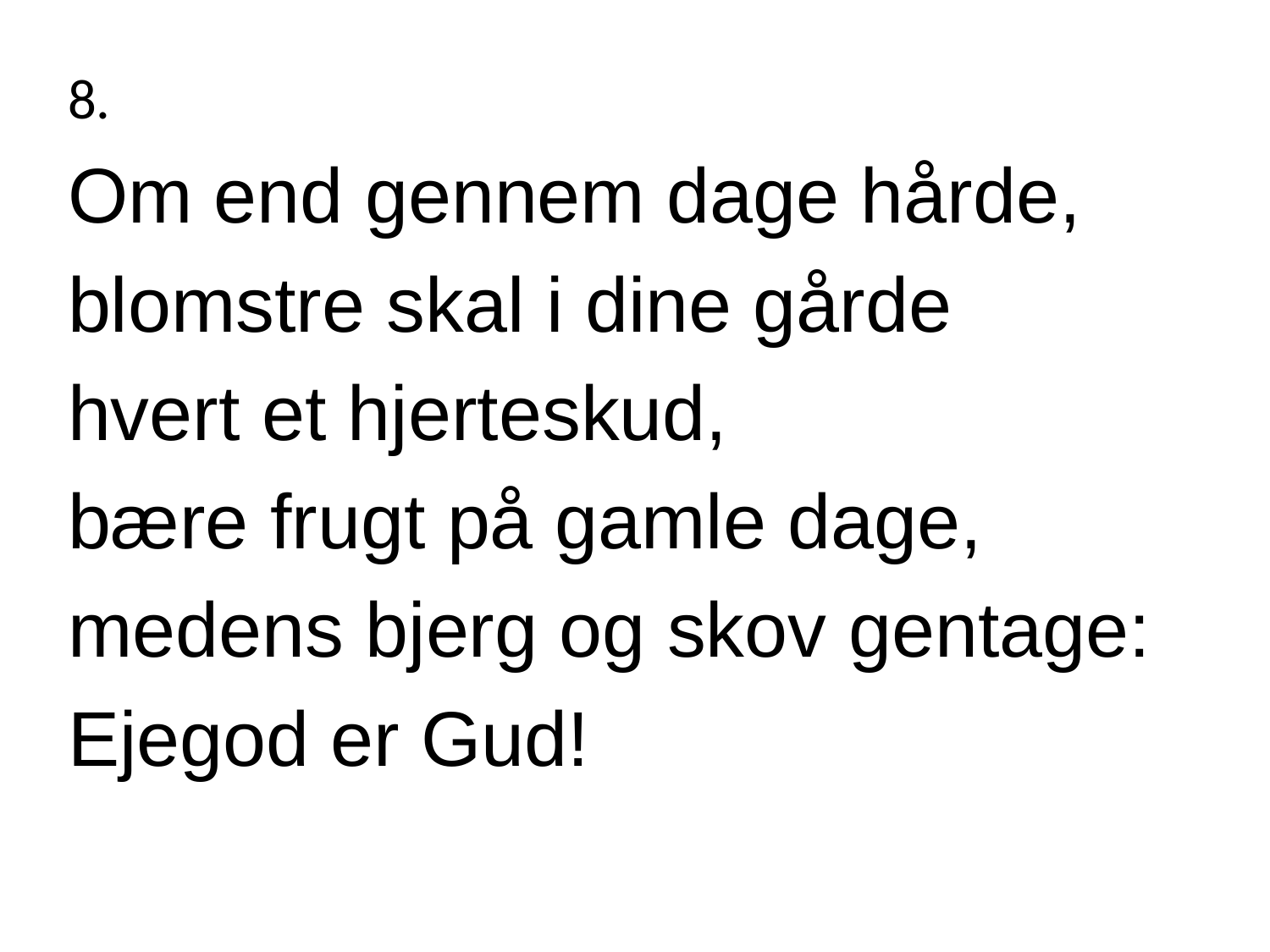

8.
Om end gennem dage hårde,
blomstre skal i dine gårde
hvert et hjerteskud,
bære frugt på gamle dage,
medens bjerg og skov gentage:
Ejegod er Gud!